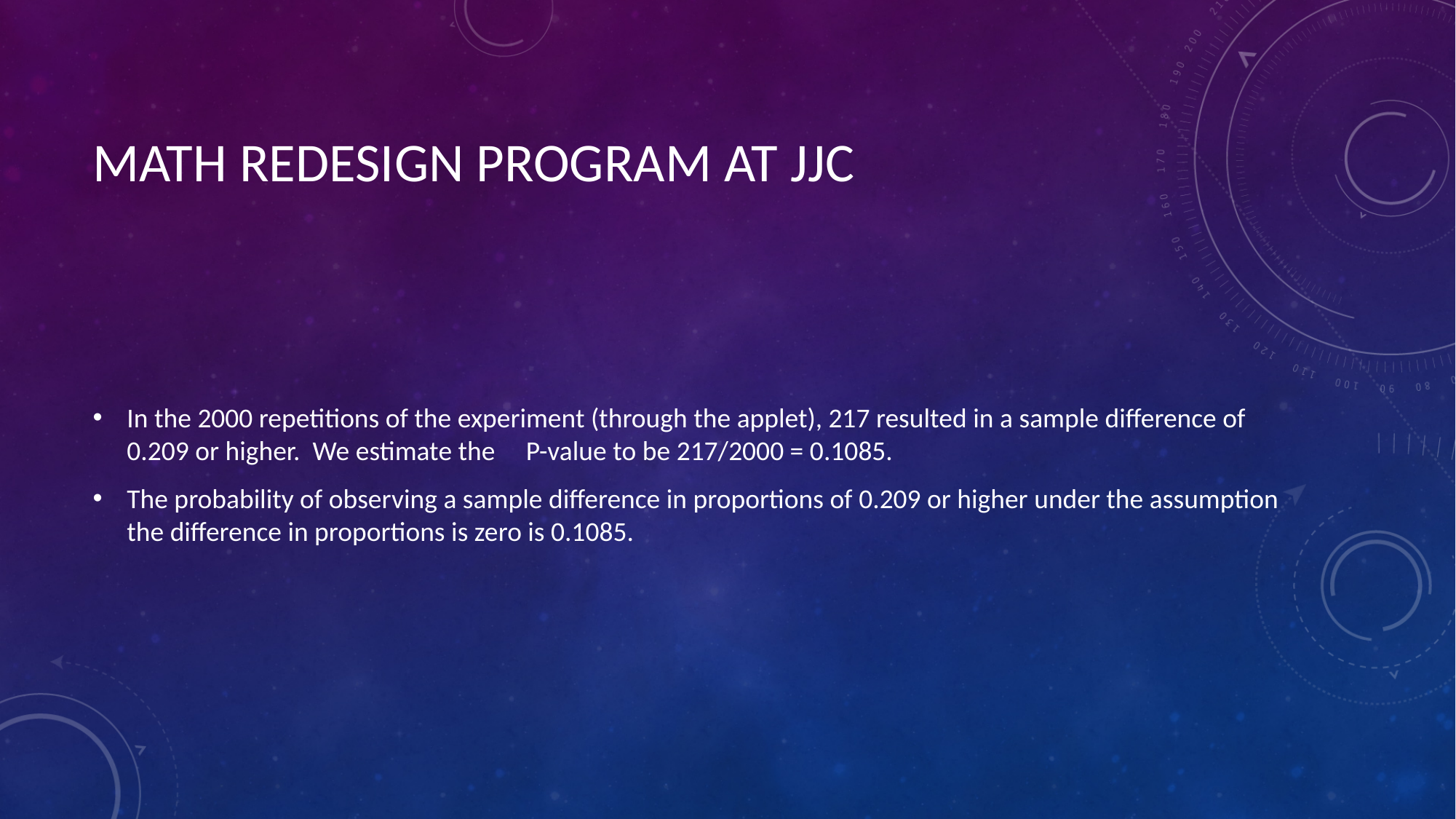

# Math Redesign Program at JJC
In the 2000 repetitions of the experiment (through the applet), 217 resulted in a sample difference of 0.209 or higher.  We estimate the     P-value to be 217/2000 = 0.1085.
The probability of observing a sample difference in proportions of 0.209 or higher under the assumption the difference in proportions is zero is 0.1085.